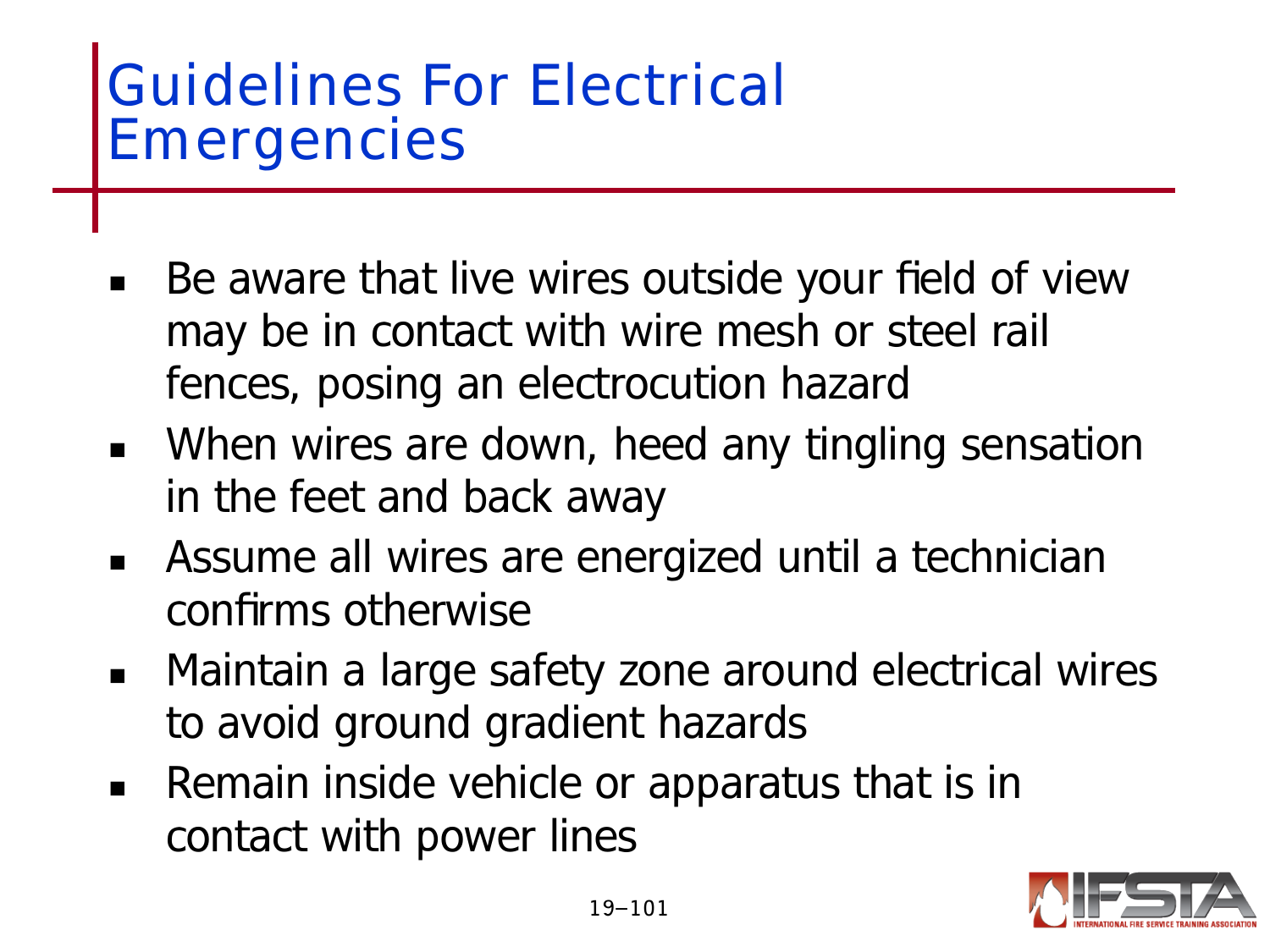

# Guidelines For Electrical Emergencies
Be aware that live wires outside your field of view may be in contact with wire mesh or steel rail fences, posing an electrocution hazard
When wires are down, heed any tingling sensation in the feet and back away
Assume all wires are energized until a technician confirms otherwise
Maintain a large safety zone around electrical wires to avoid ground gradient hazards
Remain inside vehicle or apparatus that is in contact with power lines
19–101